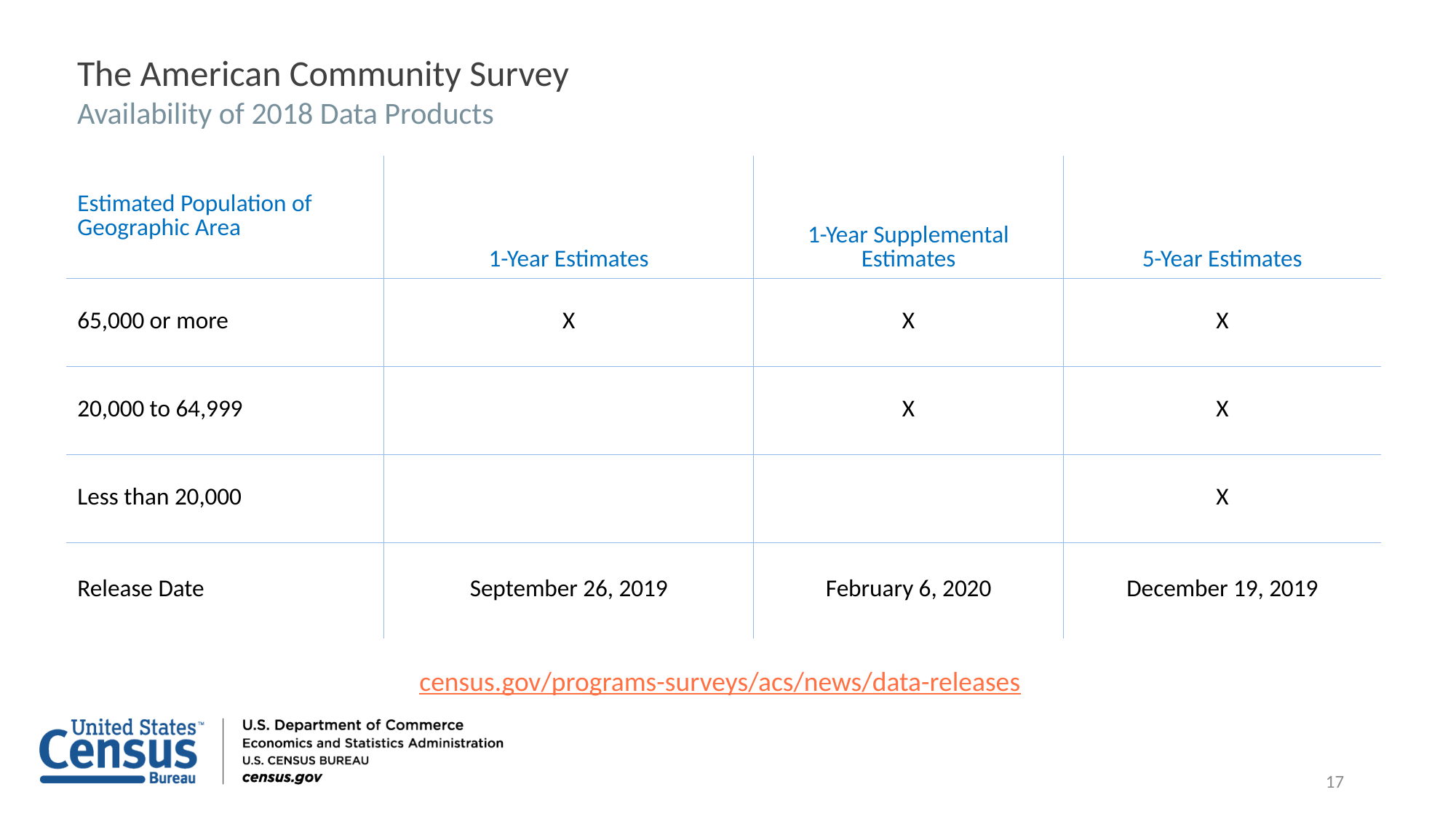

The American Community Survey
Availability of 2018 Data Products
| Estimated Population of Geographic Area | 1-Year Estimates | 1-Year Supplemental Estimates | 5-Year Estimates |
| --- | --- | --- | --- |
| 65,000 or more | X | X | X |
| 20,000 to 64,999 |  | X | X |
| Less than 20,000 |  |  | X |
| Release Date | September 26, 2019 | February 6, 2020 | December 19, 2019 |
census.gov/programs-surveys/acs/news/data-releases
17